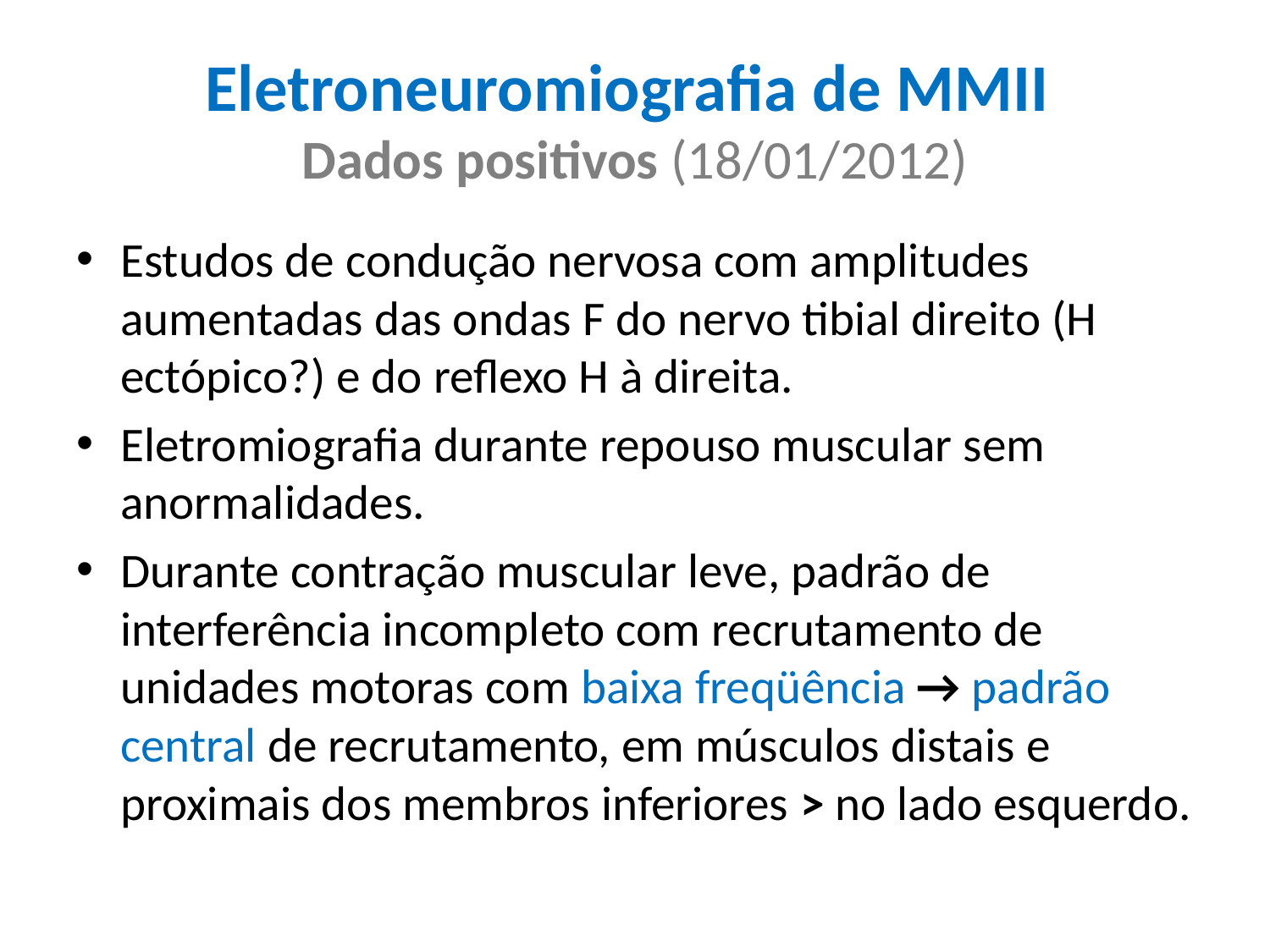

# Eletroneuromiografia de MMII Dados positivos (18/01/2012)
Estudos de condução nervosa com amplitudes aumentadas das ondas F do nervo tibial direito (H ectópico?) e do reflexo H à direita.
Eletromiografia durante repouso muscular sem anormalidades.
Durante contração muscular leve, padrão de interferência incompleto com recrutamento de unidades motoras com baixa freqüência → padrão central de recrutamento, em músculos distais e proximais dos membros inferiores > no lado esquerdo.